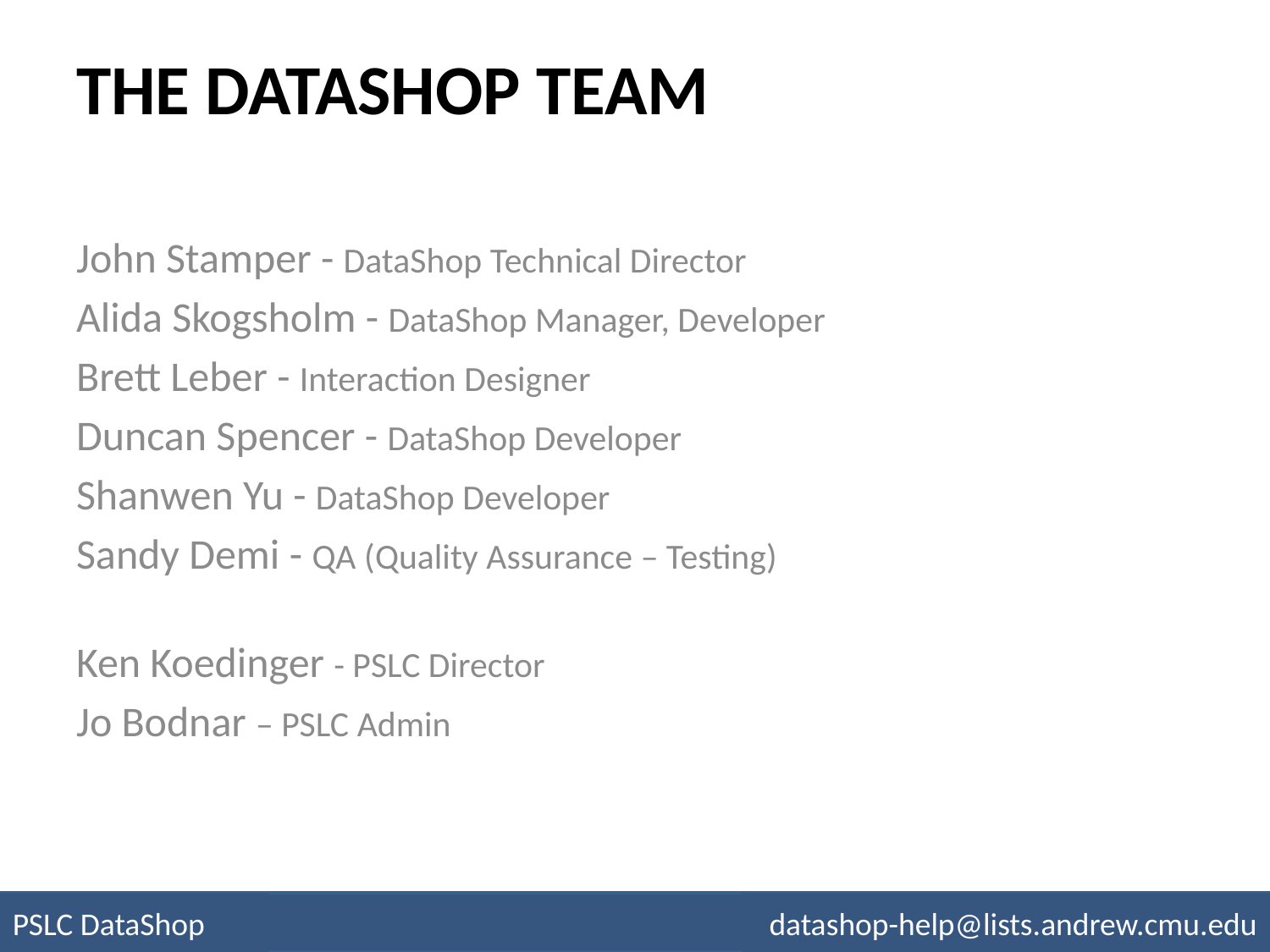

The DataShop Team
John Stamper - DataShop Technical Director
Alida Skogsholm - DataShop Manager, Developer
Brett Leber - Interaction Designer
Duncan Spencer - DataShop Developer
Shanwen Yu - DataShop Developer
Sandy Demi - QA (Quality Assurance – Testing)

Ken Koedinger - PSLC Director
Jo Bodnar – PSLC Admin

PSLC DataShop
datashop-help@lists.andrew.cmu.edu
pslcdatashop.org